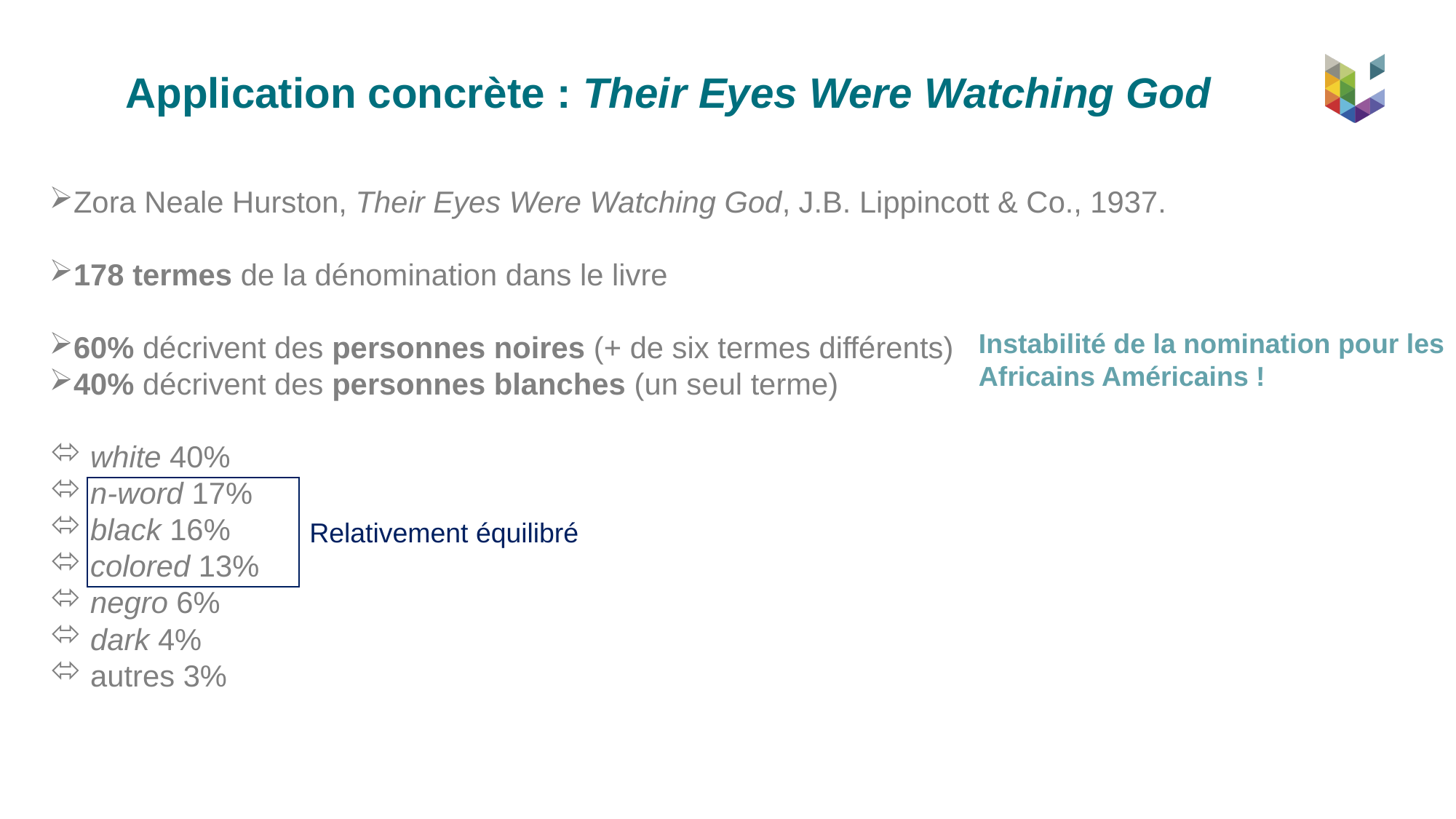

Application concrète : Their Eyes Were Watching God
Zora Neale Hurston, Their Eyes Were Watching God, J.B. Lippincott & Co., 1937.

178 termes de la dénomination dans le livre

60% décrivent des personnes noires (+ de six termes différents)
40% décrivent des personnes blanches (un seul terme)

white 40%
n-word 17%
black 16%
colored 13%
negro 6%
dark 4%
autres 3%
Instabilité de la nomination pour les Africains Américains !

Relativement équilibré